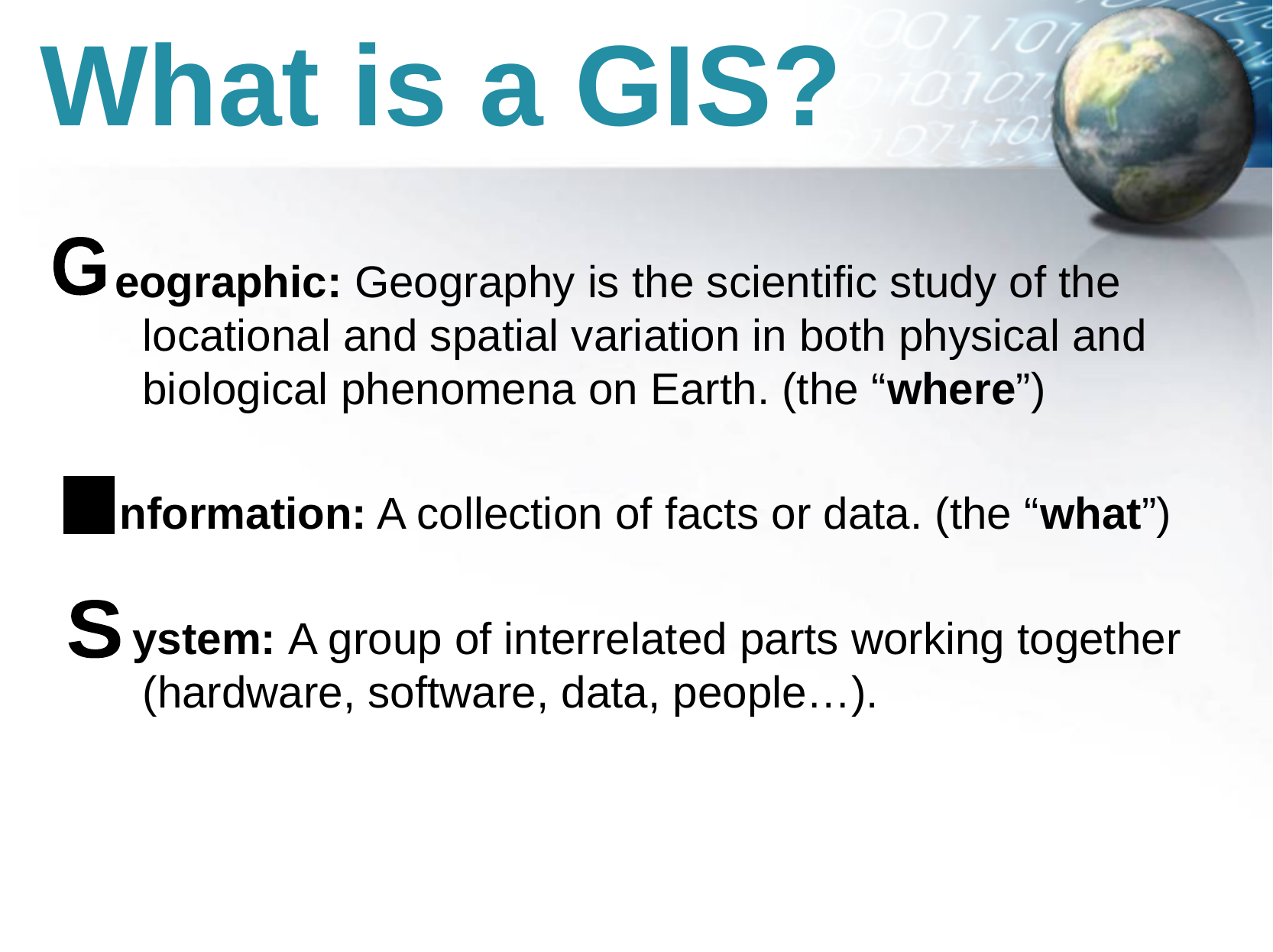

What is a GIS?
G
  eographic: Geography is the scientific study of the locational and spatial variation in both physical and biological phenomena on Earth. (the “where”)

  nformation: A collection of facts or data. (the “what”)

   ystem: A group of interrelated parts working together (hardware, software, data, people…).

I
S